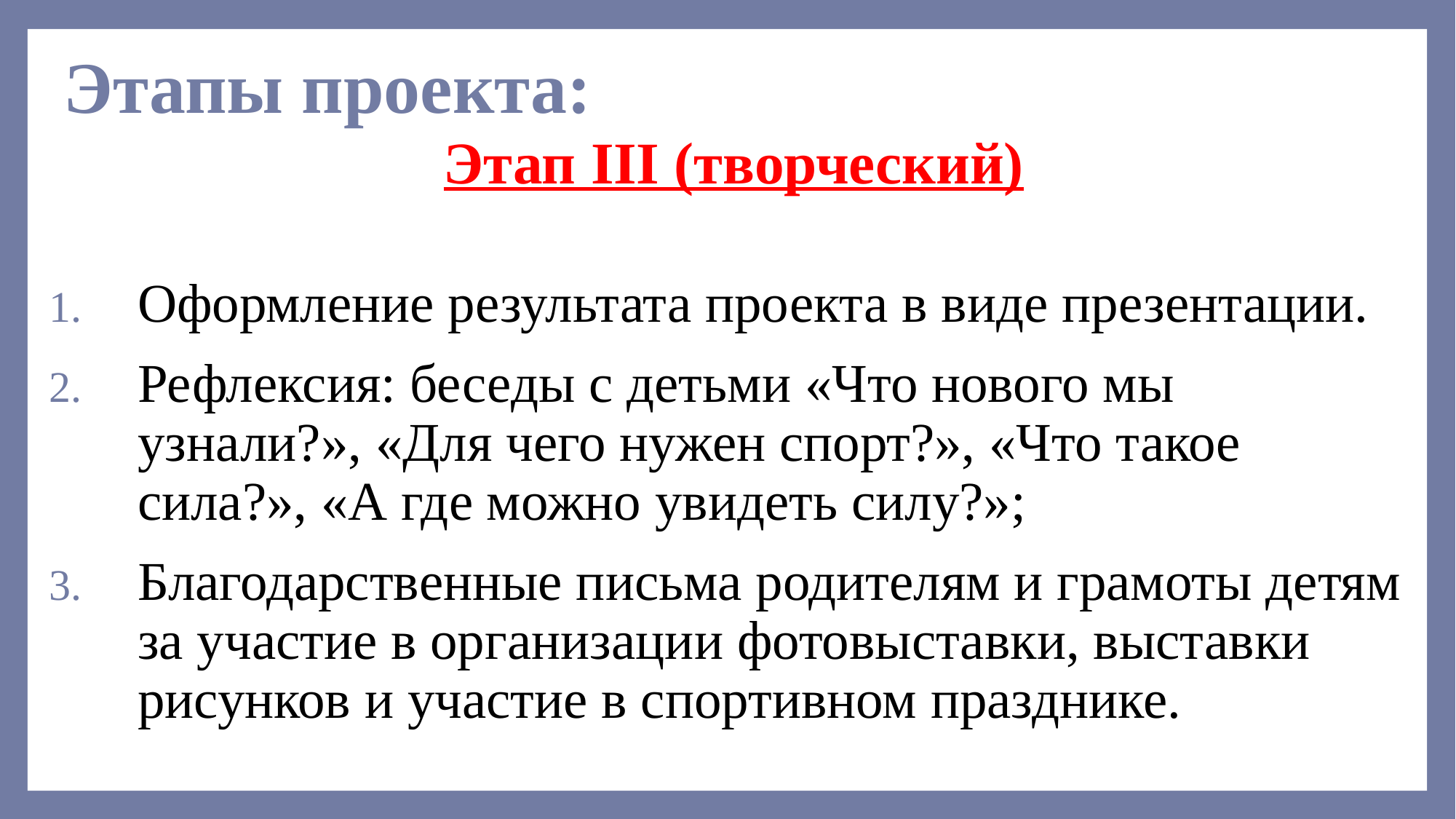

# Этапы проекта:
Этап III (творческий)

Оформление результата проекта в виде презентации.
Рефлексия: беседы с детьми «Что нового мы узнали?», «Для чего нужен спорт?», «Что такое сила?», «А где можно увидеть силу?»;
Благодарственные письма родителям и грамоты детям за участие в организации фотовыставки, выставки рисунков и участие в спортивном празднике.